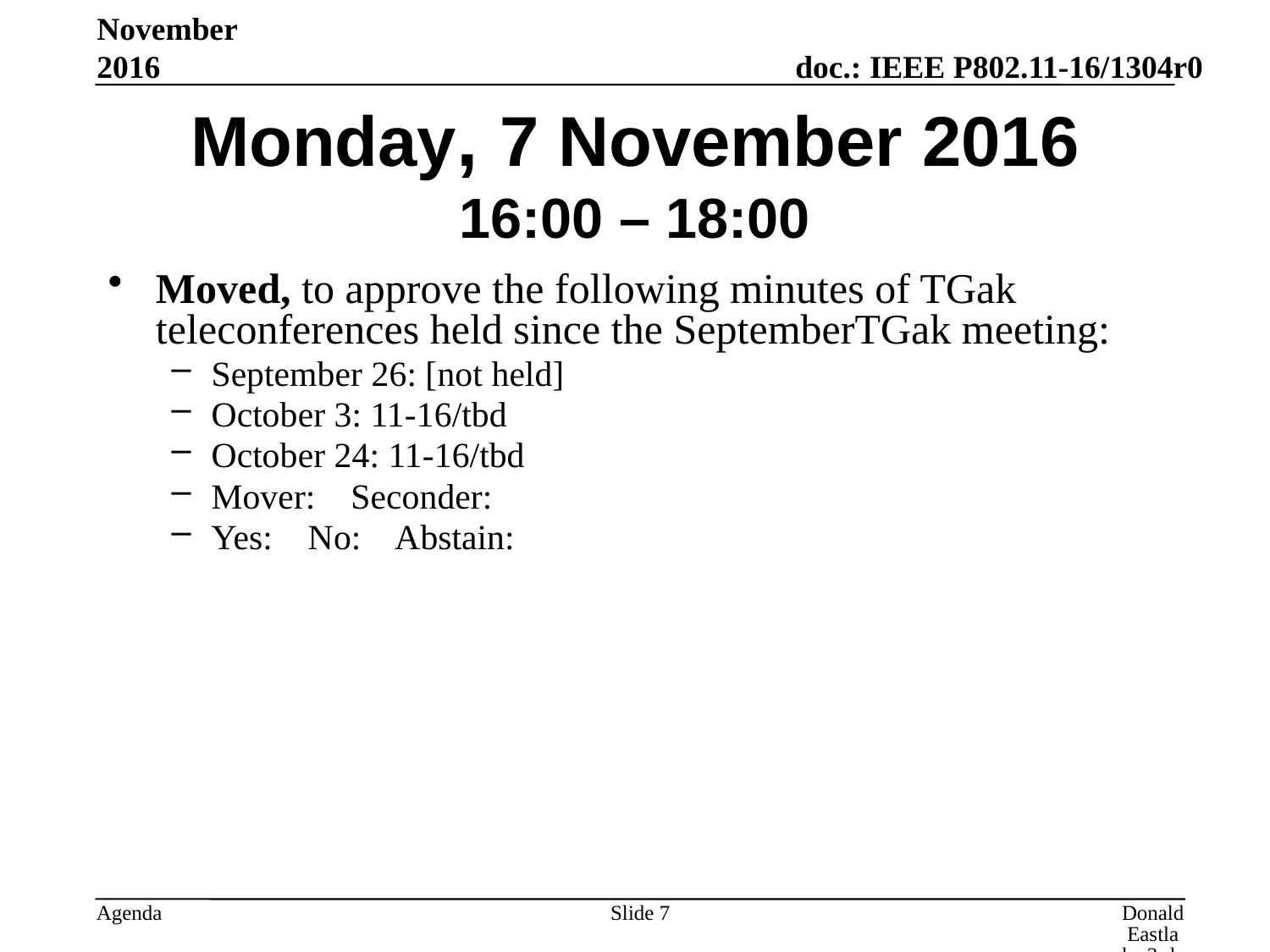

November 2016
# Monday, 7 November 2016 16:00 – 18:00
Moved, to approve the following minutes of TGak teleconferences held since the SeptemberTGak meeting:
September 26: [not held]
October 3: 11-16/tbd
October 24: 11-16/tbd
Mover:    Seconder:
Yes:    No:    Abstain:

Slide 7
Donald Eastlake 3rd, Huawei Technologies